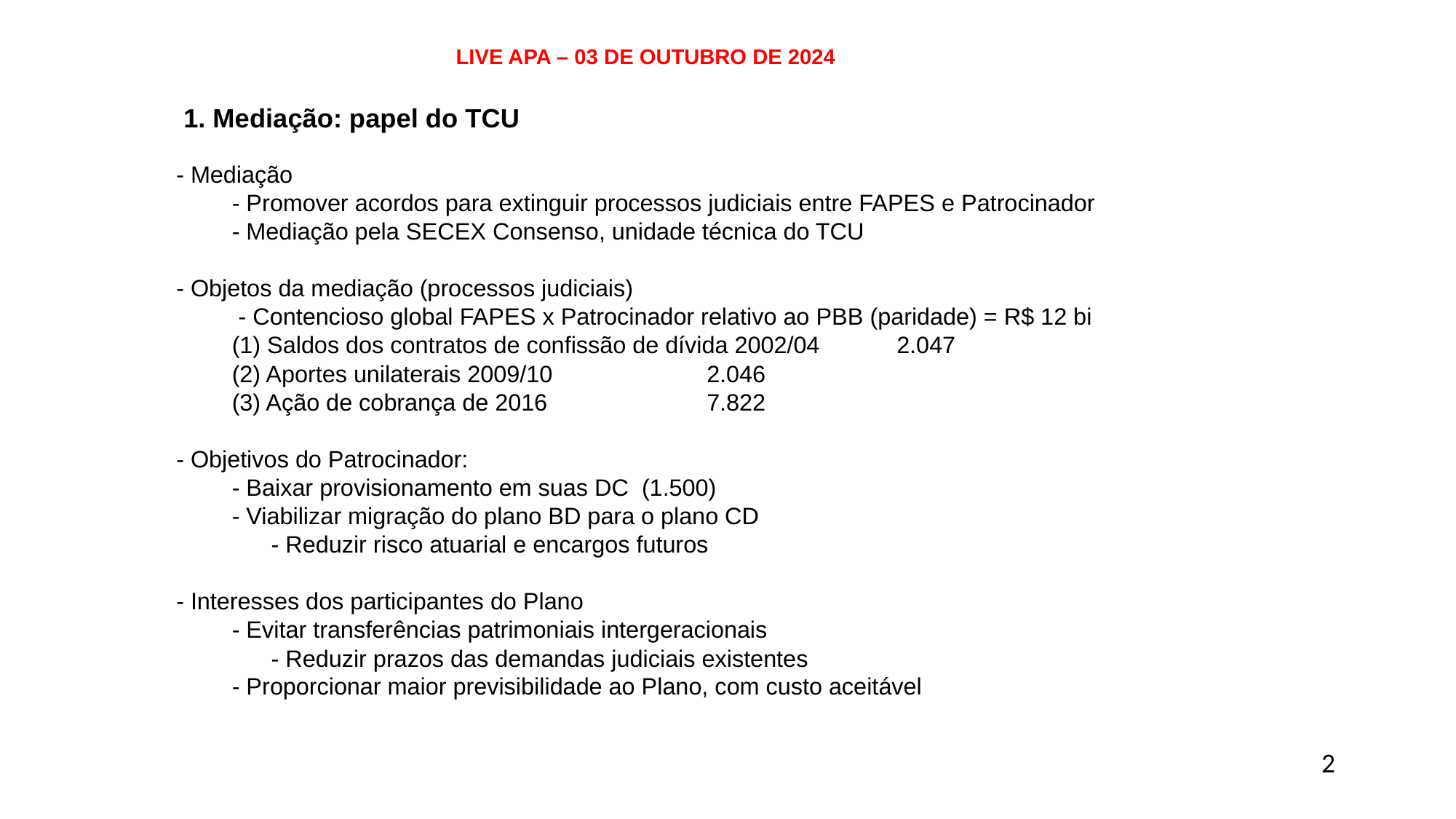

LIVE APA – 03 DE OUTUBRO DE 2024
# 1. Mediação: papel do TCU - Mediação - Promover acordos para extinguir processos judiciais entre FAPES e Patrocinador - Mediação pela SECEX Consenso, unidade técnica do TCU - Objetos da mediação (processos judiciais) - Contencioso global FAPES x Patrocinador relativo ao PBB (paridade) = R$ 12 bi (1) Saldos dos contratos de confissão de dívida 2002/04		2.047 (2) Aportes unilaterais 2009/10				2.046 (3) Ação de cobrança de 2016					7.822 - Objetivos do Patrocinador: - Baixar provisionamento em suas DC  (1.500) - Viabilizar migração do plano BD para o plano CD - Reduzir risco atuarial e encargos futuros - Interesses dos participantes do Plano - Evitar transferências patrimoniais intergeracionais - Reduzir prazos das demandas judiciais existentes - Proporcionar maior previsibilidade ao Plano, com custo aceitável
2